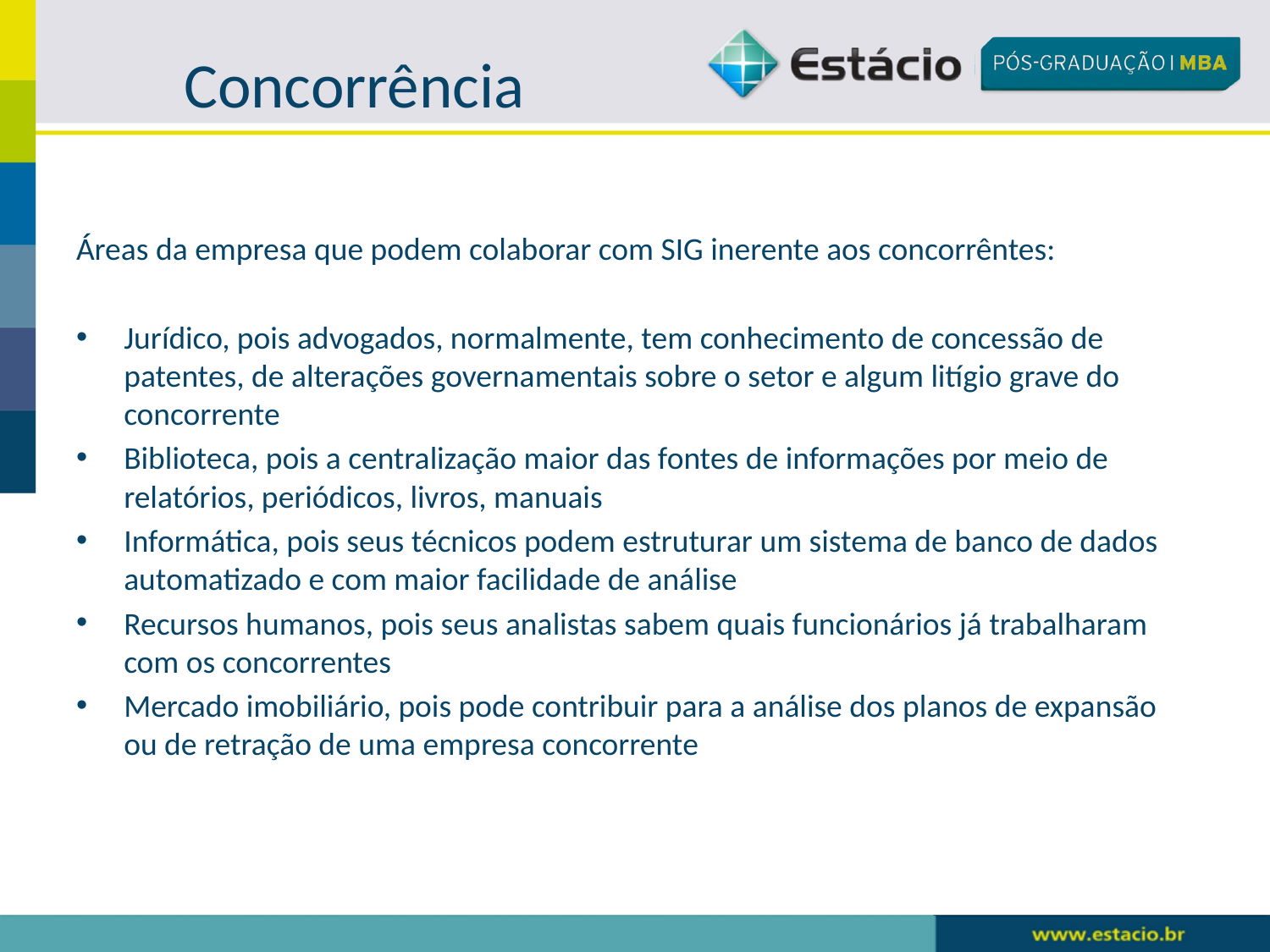

# Concorrência
Áreas da empresa que podem colaborar com SIG inerente aos concorrêntes:

Jurídico, pois advogados, normalmente, tem conhecimento de concessão de patentes, de alterações governamentais sobre o setor e algum litígio grave do concorrente
Biblioteca, pois a centralização maior das fontes de informações por meio de relatórios, periódicos, livros, manuais
Informática, pois seus técnicos podem estruturar um sistema de banco de dados automatizado e com maior facilidade de análise
Recursos humanos, pois seus analistas sabem quais funcionários já trabalharam com os concorrentes
Mercado imobiliário, pois pode contribuir para a análise dos planos de expansão ou de retração de uma empresa concorrente